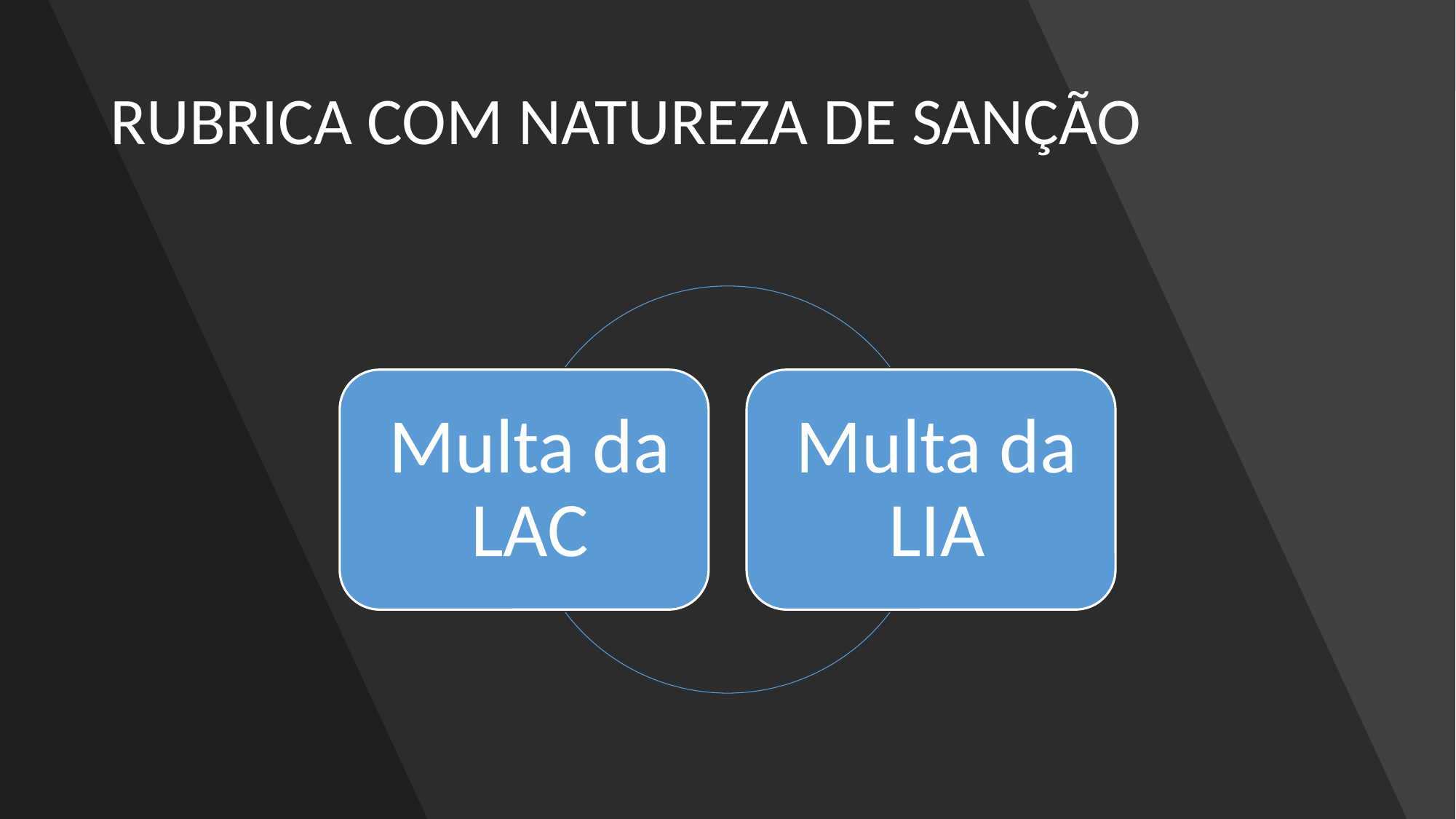

RUBRICA COM NATUREZA DE SANÇÃO

Multa da LAC
Multa da LIA